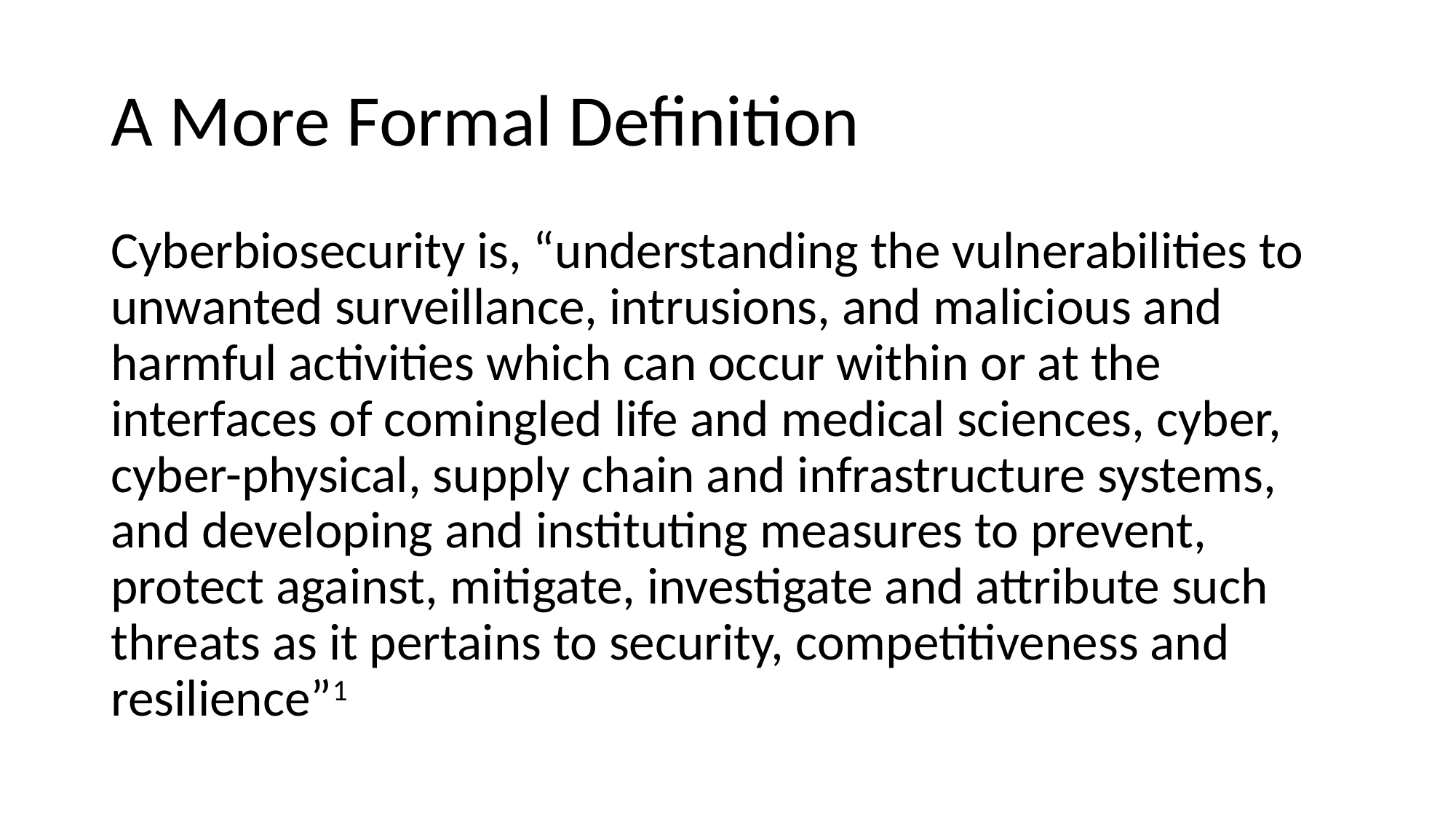

# A More Formal Definition
Cyberbiosecurity is, “understanding the vulnerabilities to unwanted surveillance, intrusions, and malicious and harmful activities which can occur within or at the interfaces of comingled life and medical sciences, cyber, cyber-physical, supply chain and infrastructure systems, and developing and instituting measures to prevent, protect against, mitigate, investigate and attribute such threats as it pertains to security, competitiveness and resilience”1